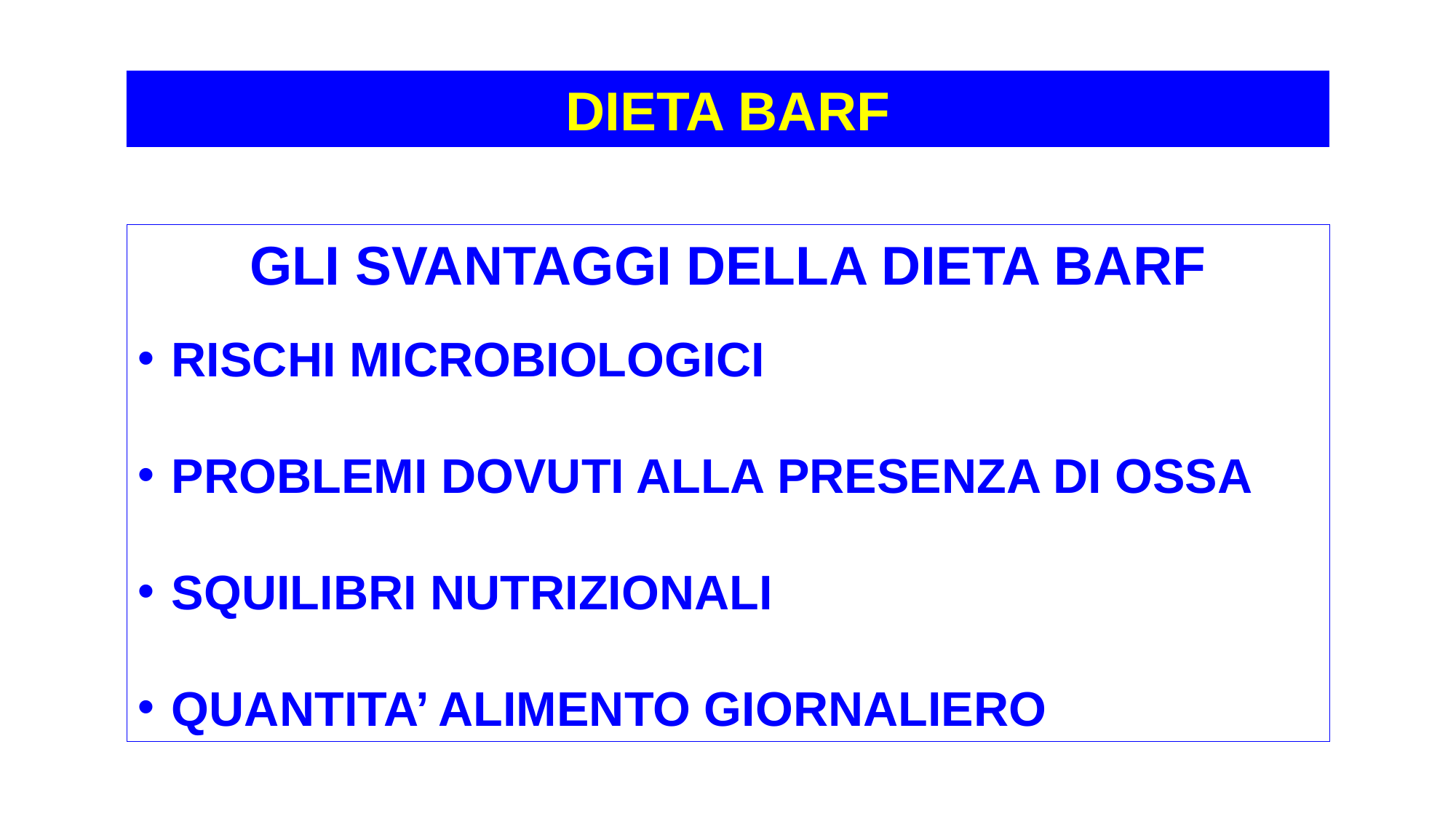

DIETA BARF
GLI SVANTAGGI DELLA DIETA BARF

RISCHI MICROBIOLOGICI

PROBLEMI DOVUTI ALLA PRESENZA DI OSSA

SQUILIBRI NUTRIZIONALI

QUANTITA’ ALIMENTO GIORNALIERO